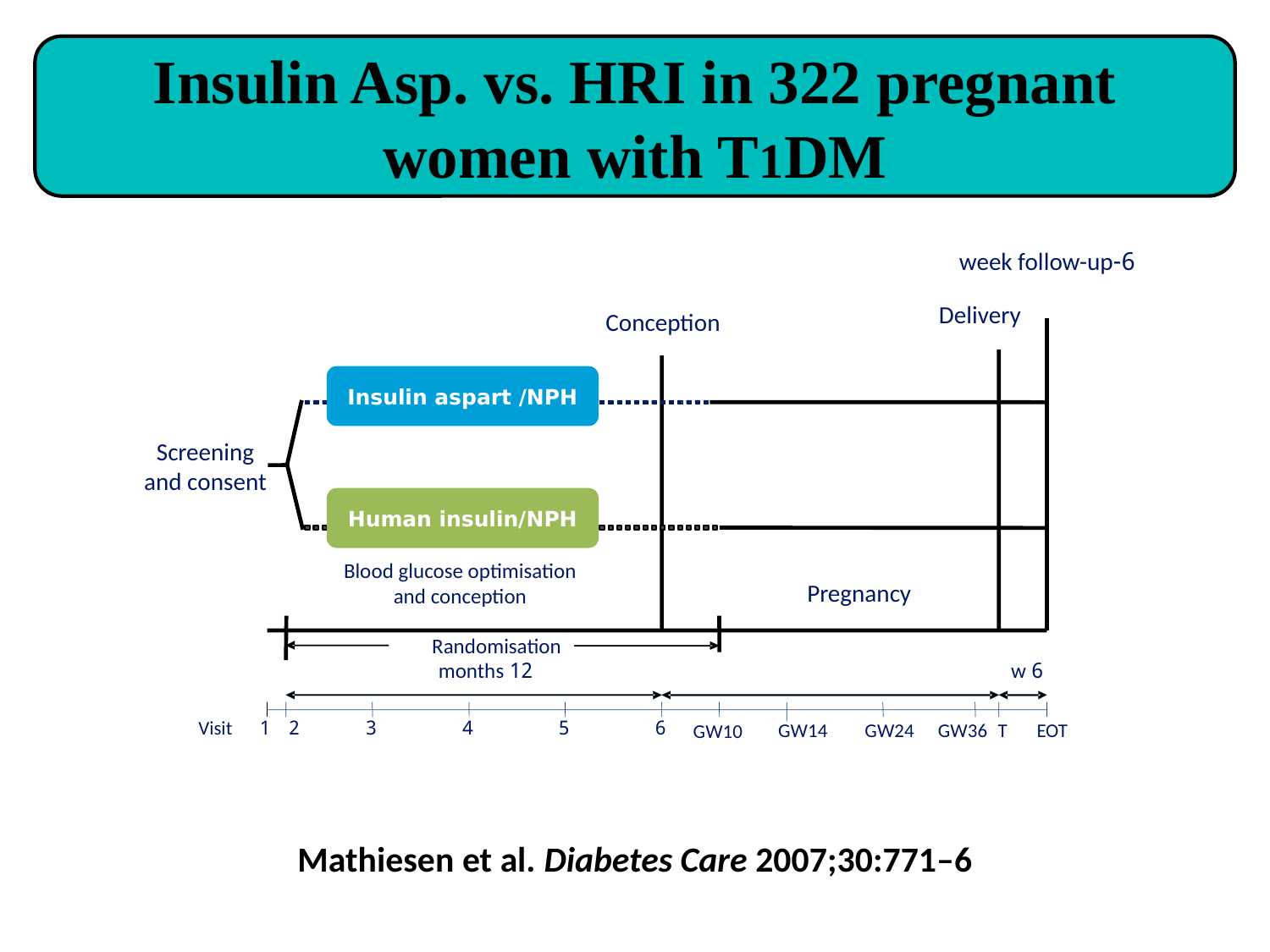

Insulin Asp. vs. HRI in 322 pregnant women with T1DM
6-week follow-up
Delivery
Conception

Insulin aspart /NPH

Screening
and consent

Human insulin/NPH

Blood glucose optimisation
and conception
Pregnancy

Randomisation

12 months
6 w

Visit
1
2
3
4
5
6
EOT
GW14
GW24
GW36
T
GW10
Insulin aspart /NPH
Human insulin/NPH
Mathiesen et al. Diabetes Care 2007;30:771–6